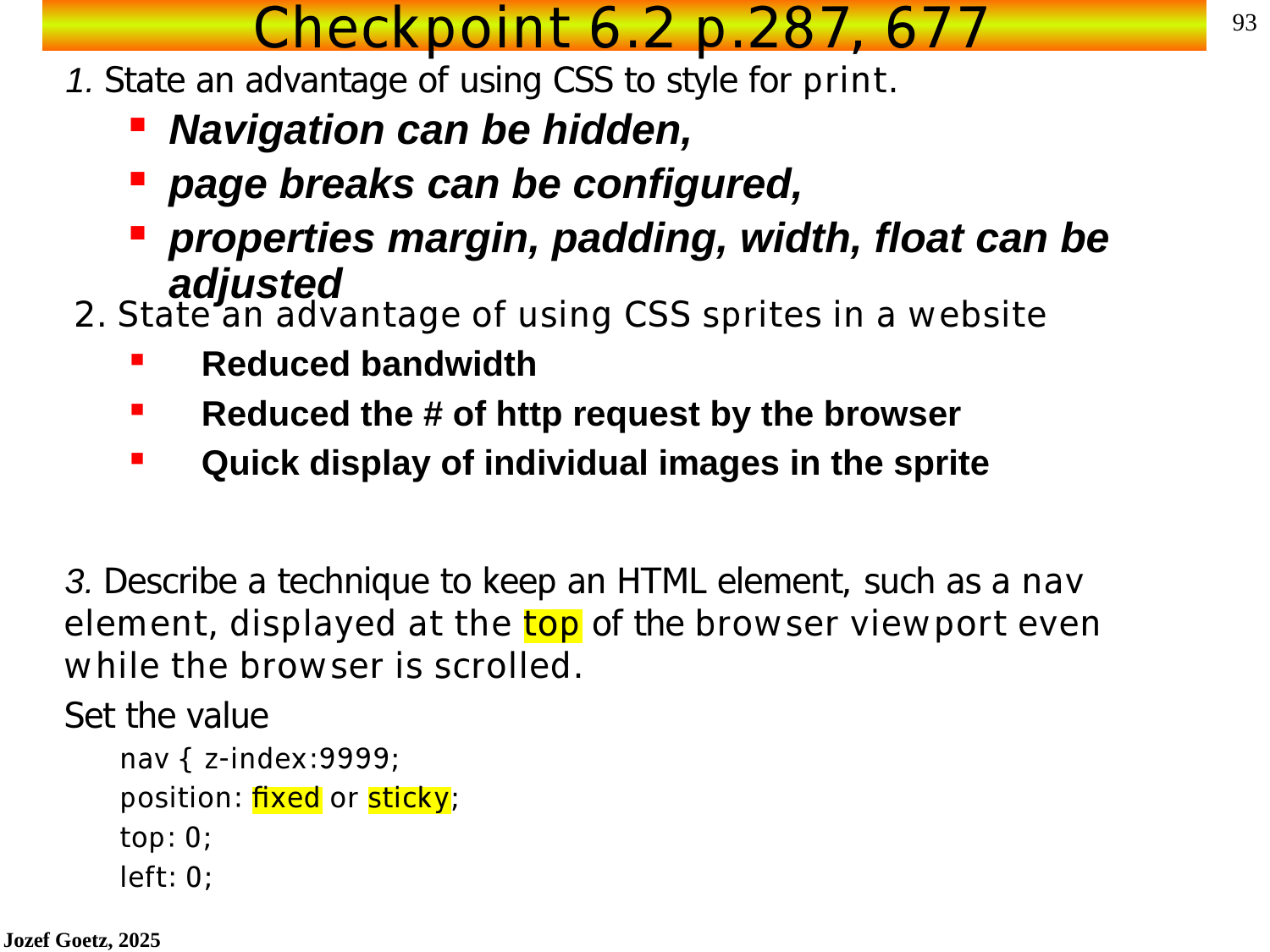

# Checkpoint 6.2 p.287, 677
1. State an advantage of using CSS to style for print.
Navigation can be hidden,
page breaks can be configured,
properties margin, padding, width, float can be adjusted

2. State an advantage of using CSS sprites in a website
Reduced bandwidth
Reduced the # of http request by the browser
Quick display of individual images in the sprite

3. Describe a technique to keep an HTML element, such as a nav element, displayed at the top of the browser viewport even while the browser is scrolled.
Set the value
nav { z-index:9999;
position: fixed or sticky;
top: 0;
left: 0;